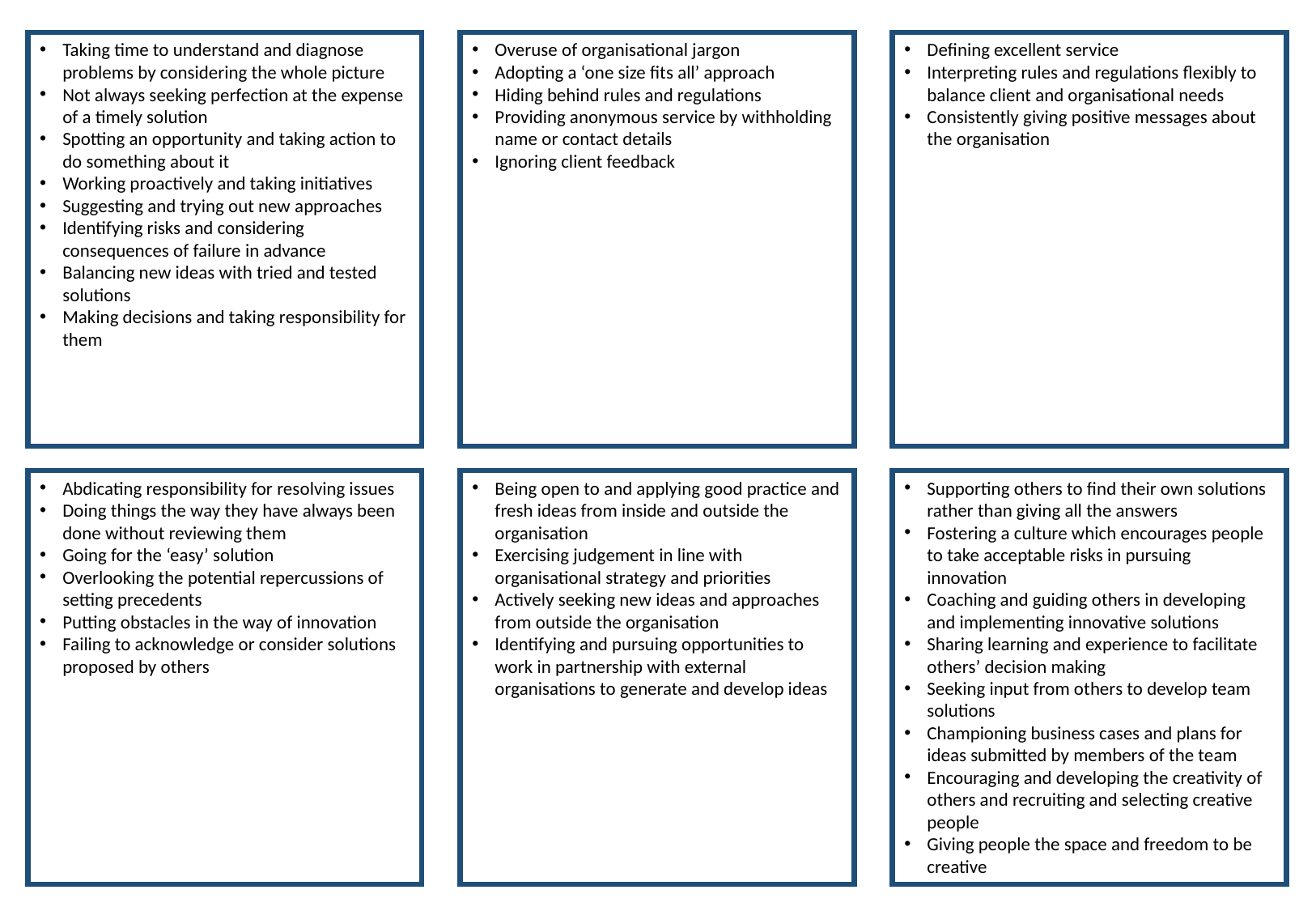

Overuse of organisational jargon
Adopting a ‘one size fits all’ approach
Hiding behind rules and regulations
Providing anonymous service by withholding name or contact details
Ignoring client feedback
Taking time to understand and diagnose problems by considering the whole picture
Not always seeking perfection at the expense of a timely solution
Spotting an opportunity and taking action to do something about it
Working proactively and taking initiatives
Suggesting and trying out new approaches
Identifying risks and considering consequences of failure in advance
Balancing new ideas with tried and tested solutions
Making decisions and taking responsibility for them

Defining excellent service
Interpreting rules and regulations flexibly to balance client and organisational needs
Consistently giving positive messages about the organisation

Abdicating responsibility for resolving issues
Doing things the way they have always been done without reviewing them
Going for the ‘easy’ solution
Overlooking the potential repercussions of setting precedents
Putting obstacles in the way of innovation
Failing to acknowledge or consider solutions proposed by others

Being open to and applying good practice and fresh ideas from inside and outside the organisation
Exercising judgement in line with organisational strategy and priorities
Actively seeking new ideas and approaches from outside the organisation
Identifying and pursuing opportunities to work in partnership with external organisations to generate and develop ideas
Supporting others to find their own solutions rather than giving all the answers
Fostering a culture which encourages people to take acceptable risks in pursuing innovation
Coaching and guiding others in developing and implementing innovative solutions
Sharing learning and experience to facilitate others’ decision making
Seeking input from others to develop team solutions
Championing business cases and plans for ideas submitted by members of the team
Encouraging and developing the creativity of others and recruiting and selecting creative people
Giving people the space and freedom to be creative